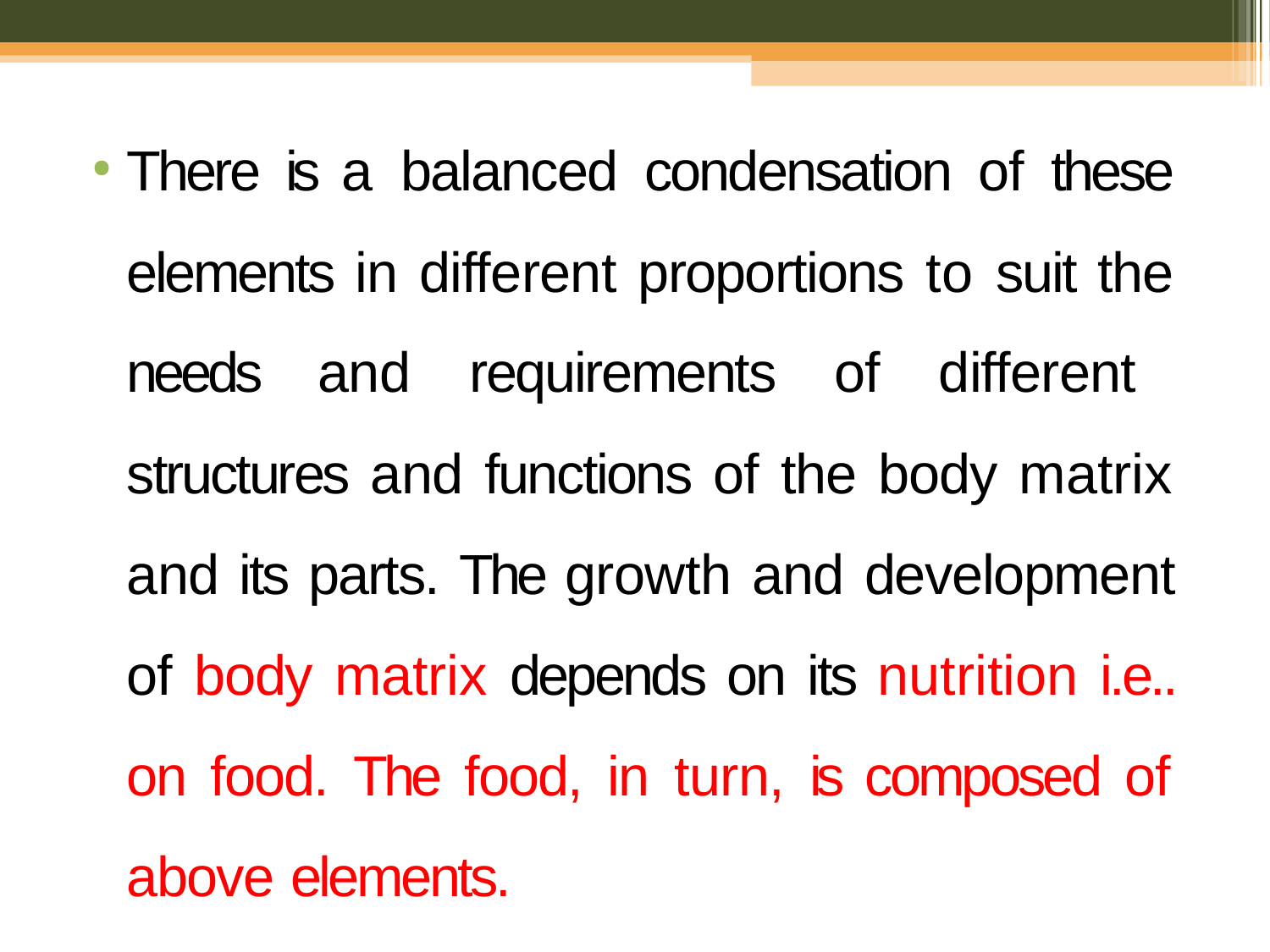

There is a balanced condensation of these  elements in different proportions to suit the  needs and requirements of different  structures and functions of the body matrix  and its parts. The growth and development  of body matrix depends on its nutrition i.e..  on food. The food, in turn, is composed of  above elements.